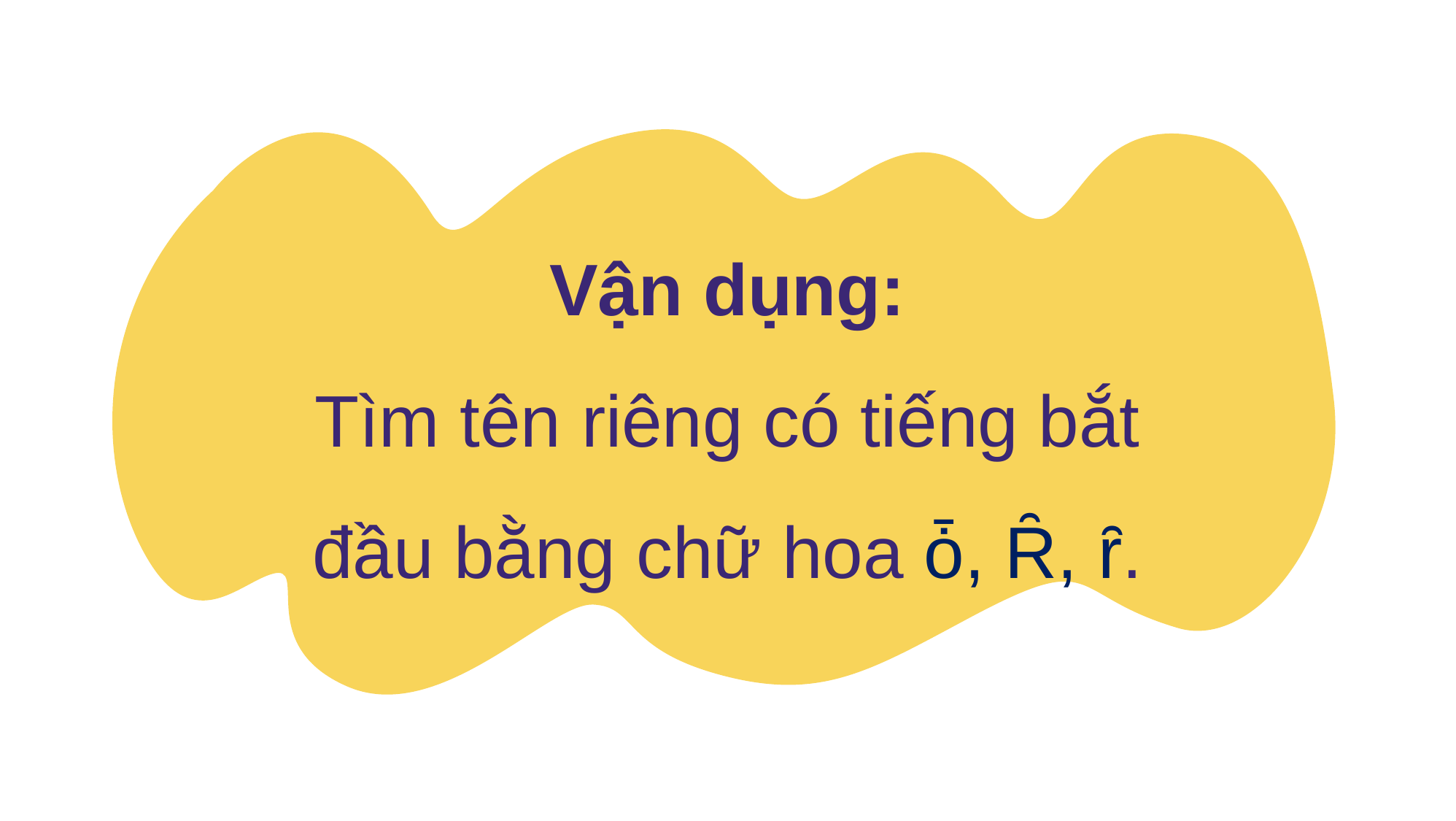

# Vận dụng: Tìm tên riêng có tiếng bắt đầu bằng chữ hoa ȱ, Ȓ, ȓ.
Tác giả bộ ppt Toán + TV2: Phan Thị Linh – Đà Nẵng
Sđt lh: 0916.604.268
+ Zalo: 0916.604.268
+ Facebook cá nhân: https://www.facebook.com/nhilinh.phan/
+ Nhóm chia sẻ tài liệu: https://www.facebook.com/groups/443096903751589
Hãy liên hệ chính chủ sản phẩm để được hỗ trợ và đồng hành trong suốt năm học nhé!